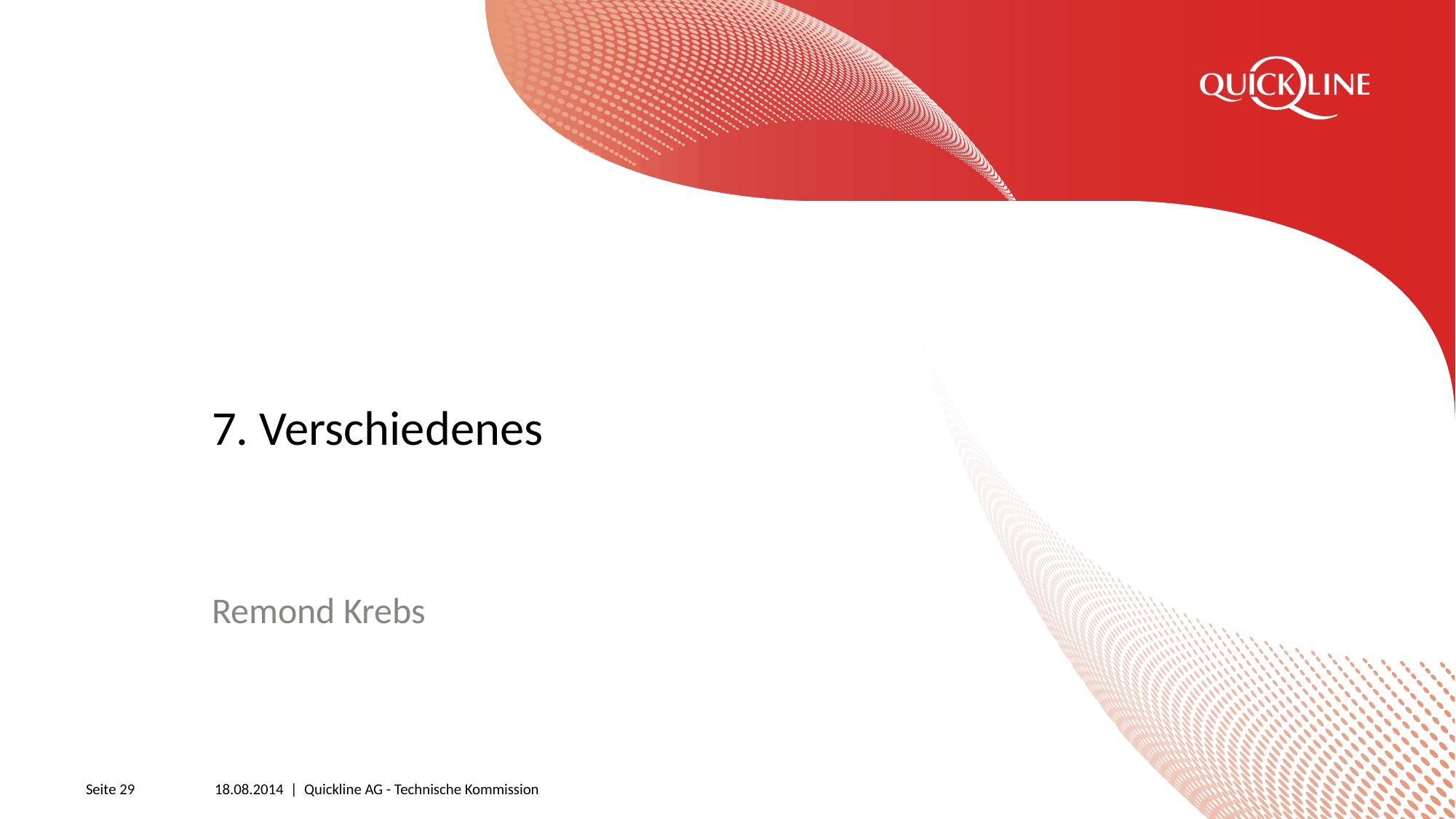

# 7. Verschiedenes
Remond Krebs
Seite 29
18.08.2014  |  Quickline AG - Technische Kommission